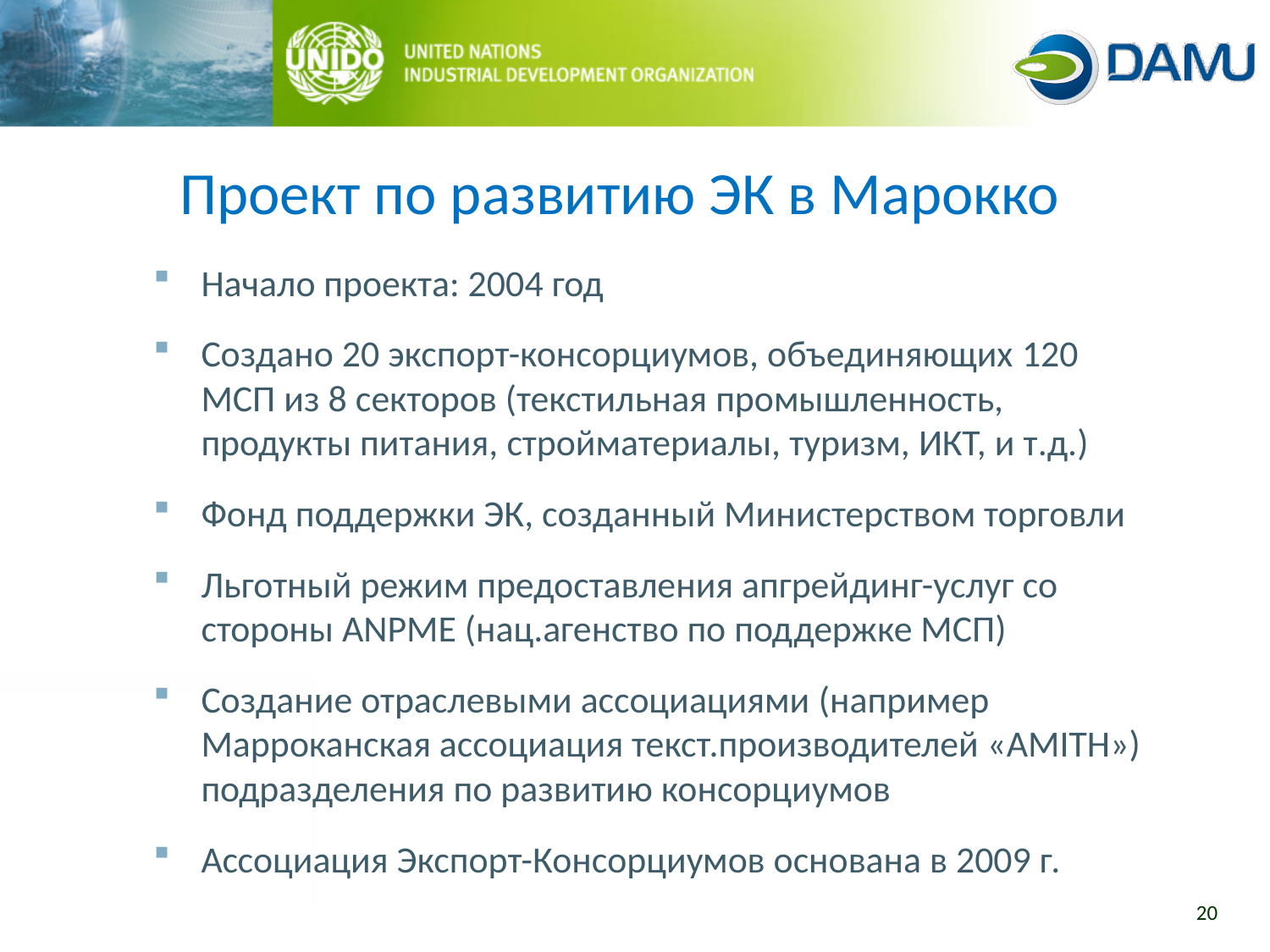

Проект по развитию ЭК в Марокко
Начало проекта: 2004 год
Создано 20 экспорт-консорциумов, объединяющих 120 МСП из 8 секторов (текстильная промышленность, продукты питания, стройматериалы, туризм, ИКТ, и т.д.)
Фонд поддержки ЭК, созданный Министерством торговли
Льготный режим предоставления апгрейдинг-услуг со стороны ANPME (нац.агенство по поддержке МСП)
Создание отраслевыми ассоциациями (например Марроканская ассоциация текст.производителей «AMITH») подразделения по развитию консорциумов
Ассоциация Экспорт-Консорциумов основана в 2009 г.